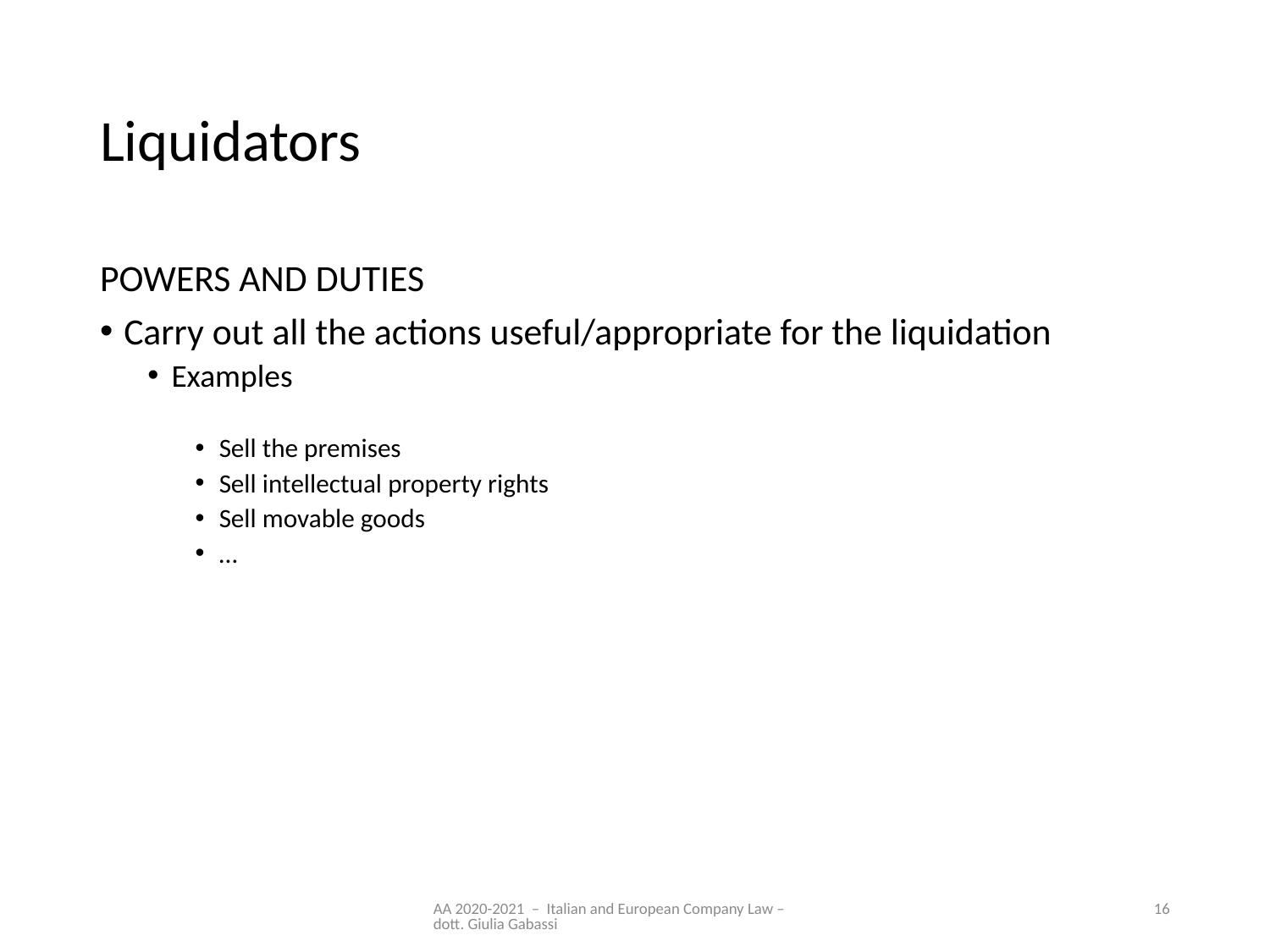

# Liquidators
POWERS AND DUTIES
Carry out all the actions useful/appropriate for the liquidation
Examples
Sell the premises
Sell intellectual property rights
Sell movable goods
…

AA 2020-2021  –  Italian and European Company Law –              dott. Giulia Gabassi
16